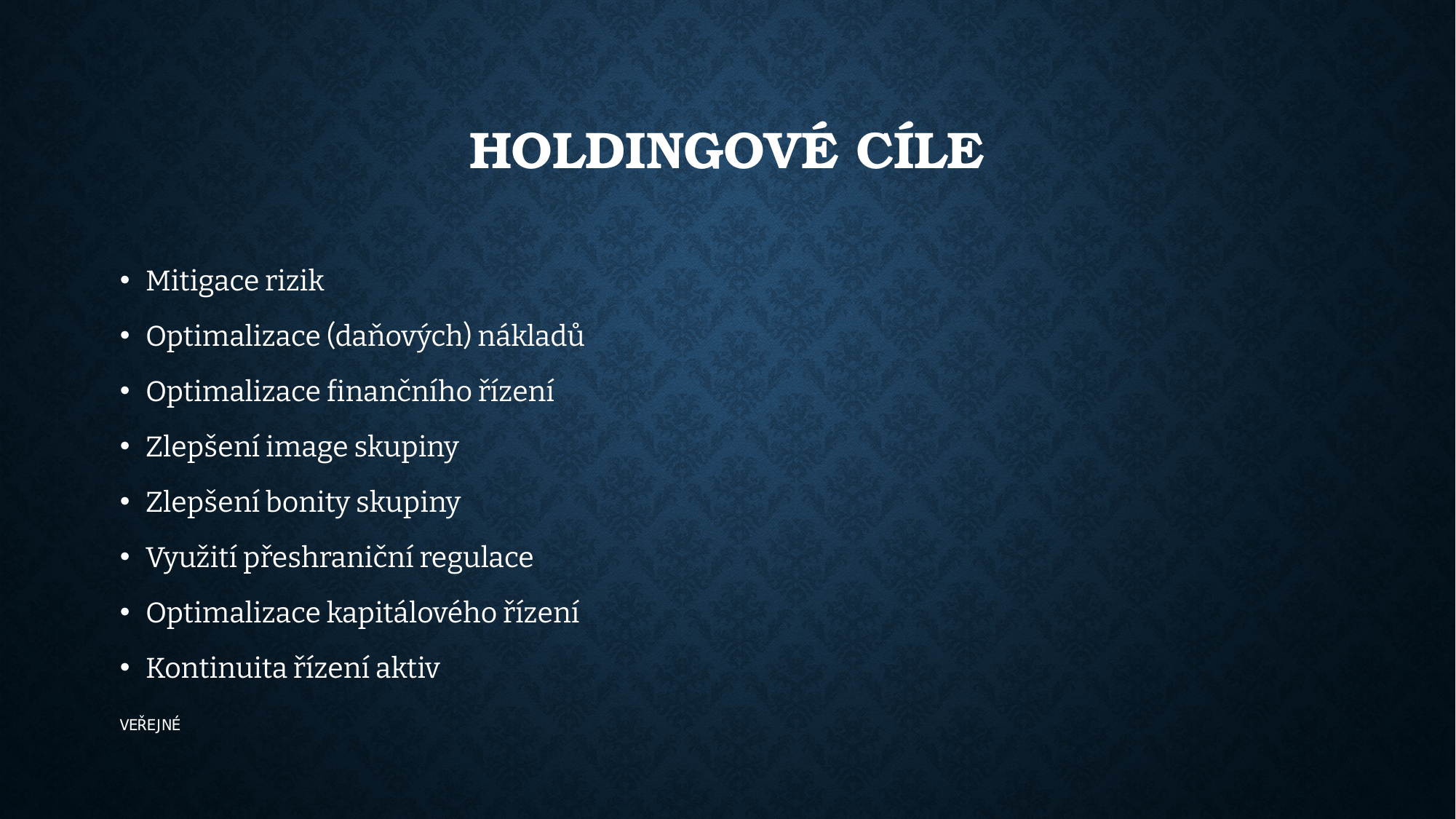

# Holdingové cíle
Mitigace rizik
Optimalizace (daňových) nákladů
Optimalizace finančního řízení
Zlepšení image skupiny
Zlepšení bonity skupiny
Využití přeshraniční regulace
Optimalizace kapitálového řízení
Kontinuita řízení aktiv
​﻿VEŘEJNÉ﻿​